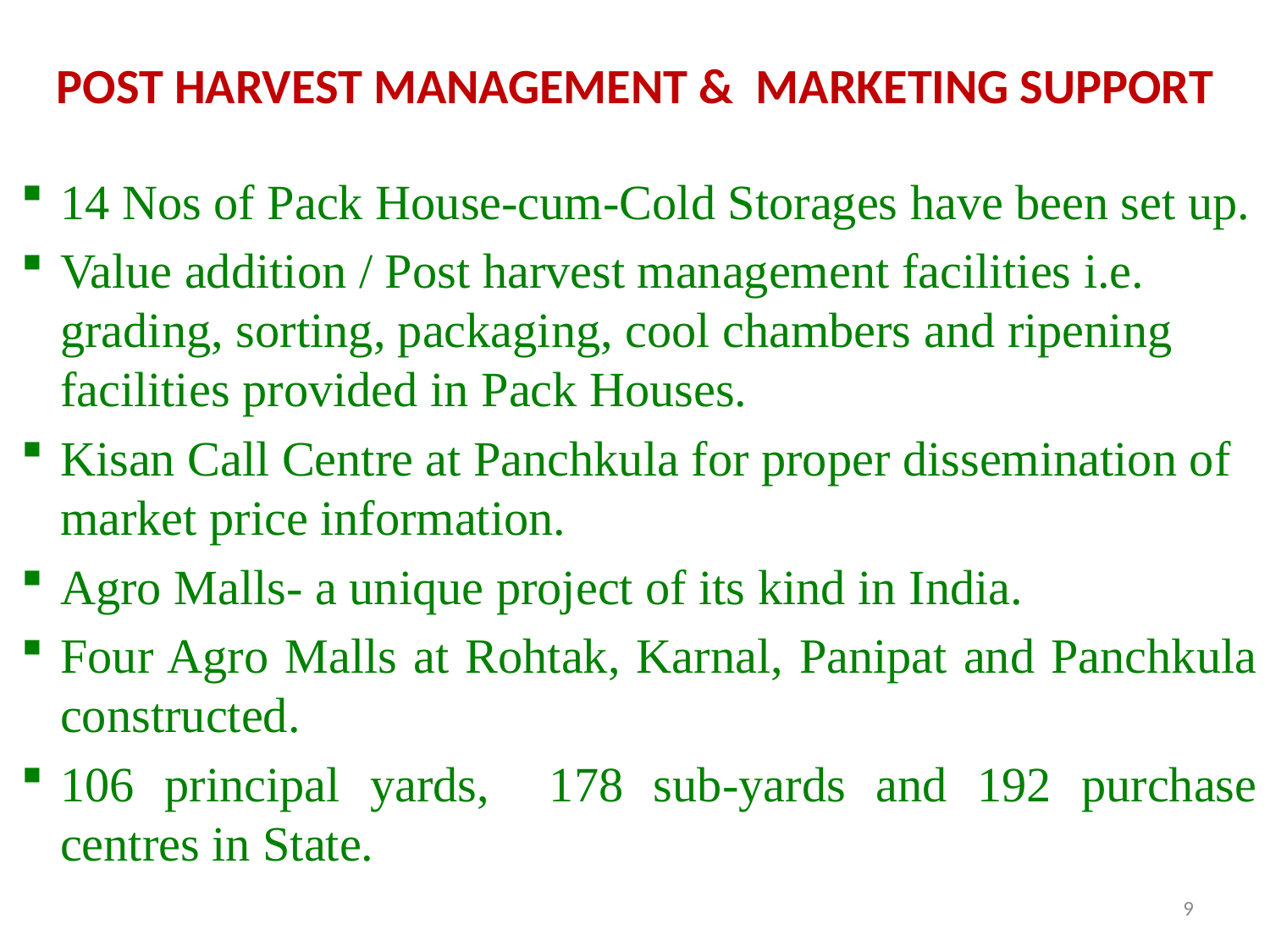

POST HARVEST MANAGEMENT &  MARKETING SUPPORT

14 Nos of Pack House-cum-Cold Storages have been set up.
Value addition / Post harvest management facilities i.e. grading, sorting, packaging, cool chambers and ripening  facilities provided in Pack Houses.
Kisan Call Centre at Panchkula for proper dissemination of market price information.
Agro Malls- a unique project of its kind in India.
Four Agro Malls at Rohtak, Karnal, Panipat and Panchkula constructed.
106 principal yards,  178 sub-yards and 192 purchase centres in State.

9